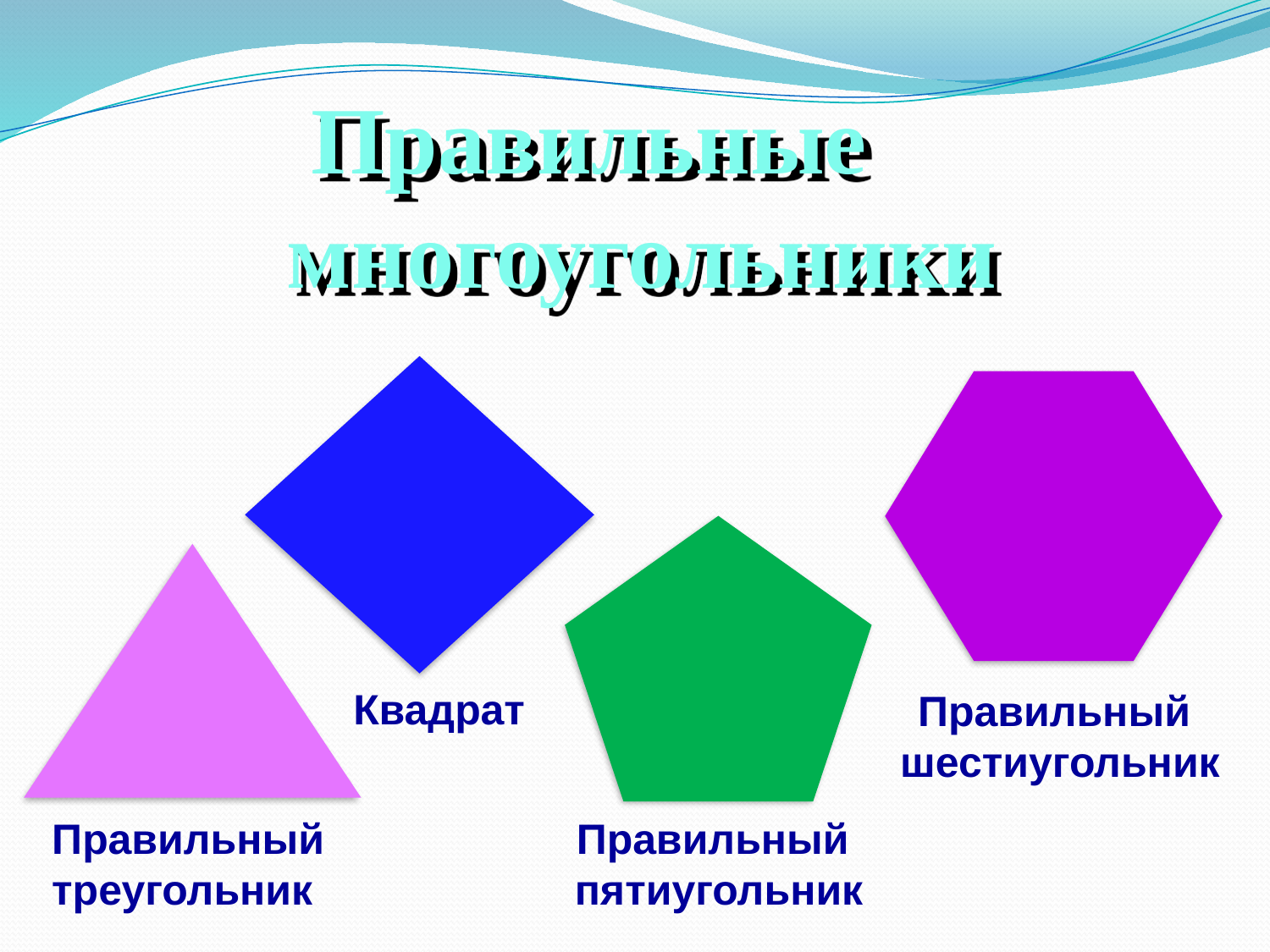

# Правильные многоугольники

Квадрат
Правильный
шестиугольник
Правильный
треугольник
Правильный
пятиугольник